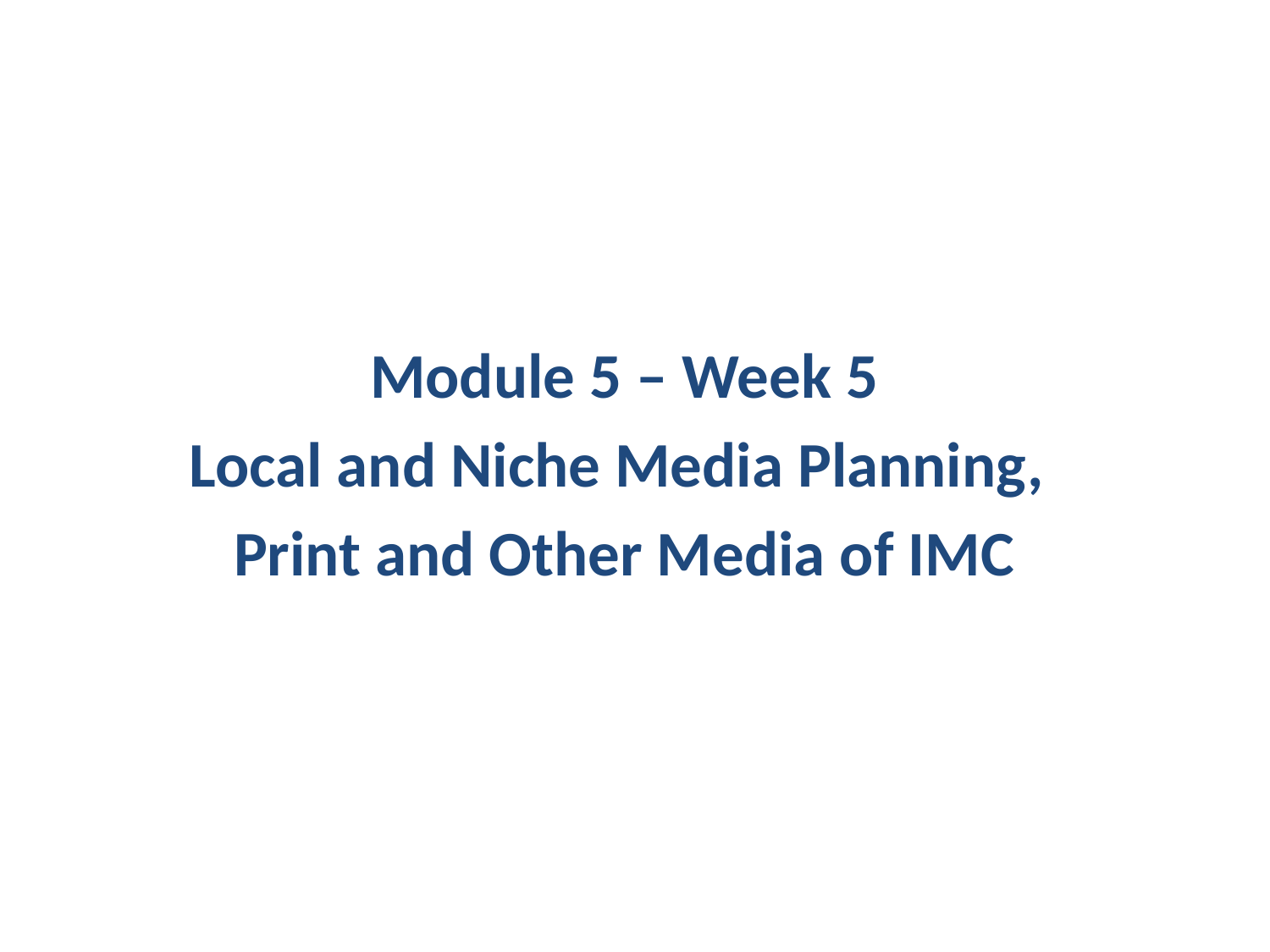

Module 5 – Week 5
Local and Niche Media Planning,
Print and Other Media of IMC